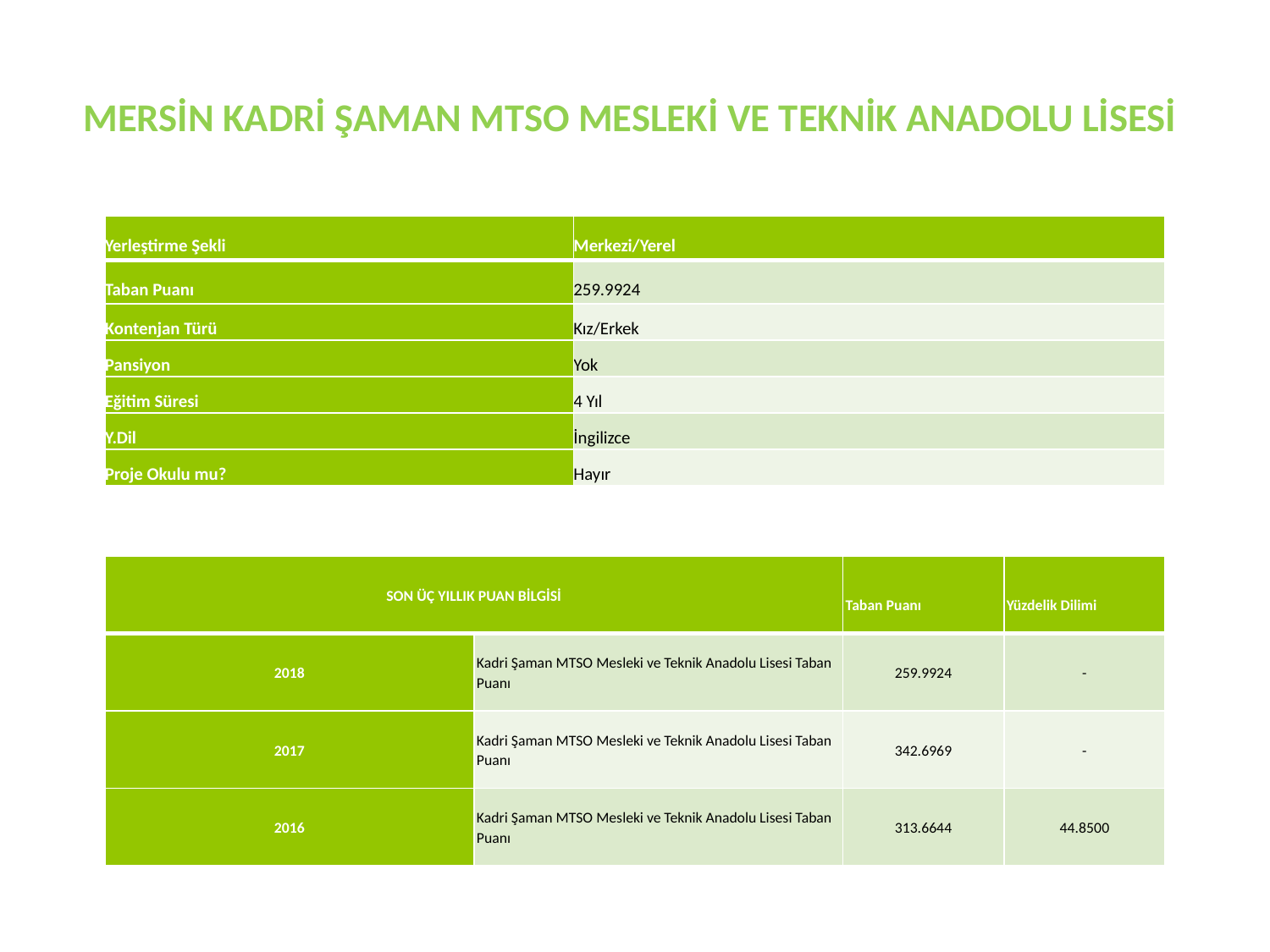

# MERSİN KADRİ ŞAMAN MTSO MESLEKİ VE TEKNİK ANADOLU LİSESİ
| Yerleştirme Şekli | Merkezi/Yerel |
| --- | --- |
| Taban Puanı | 259.9924 |
| Kontenjan Türü | Kız/Erkek |
| Pansiyon | Yok |
| Eğitim Süresi | 4 Yıl |
| Y.Dil | İngilizce |
| Proje Okulu mu? | Hayır |
| SON ÜÇ YILLIK PUAN BİLGİSİ |  | Taban Puanı | Yüzdelik Dilimi |
| --- | --- | --- | --- |
| 2018 | Kadri Şaman MTSO Mesleki ve Teknik Anadolu Lisesi Taban Puanı | 259.9924 | - |
| 2017 | Kadri Şaman MTSO Mesleki ve Teknik Anadolu Lisesi Taban Puanı | 342.6969 | - |
| 2016 | Kadri Şaman MTSO Mesleki ve Teknik Anadolu Lisesi Taban Puanı | 313.6644 | 44.8500 |